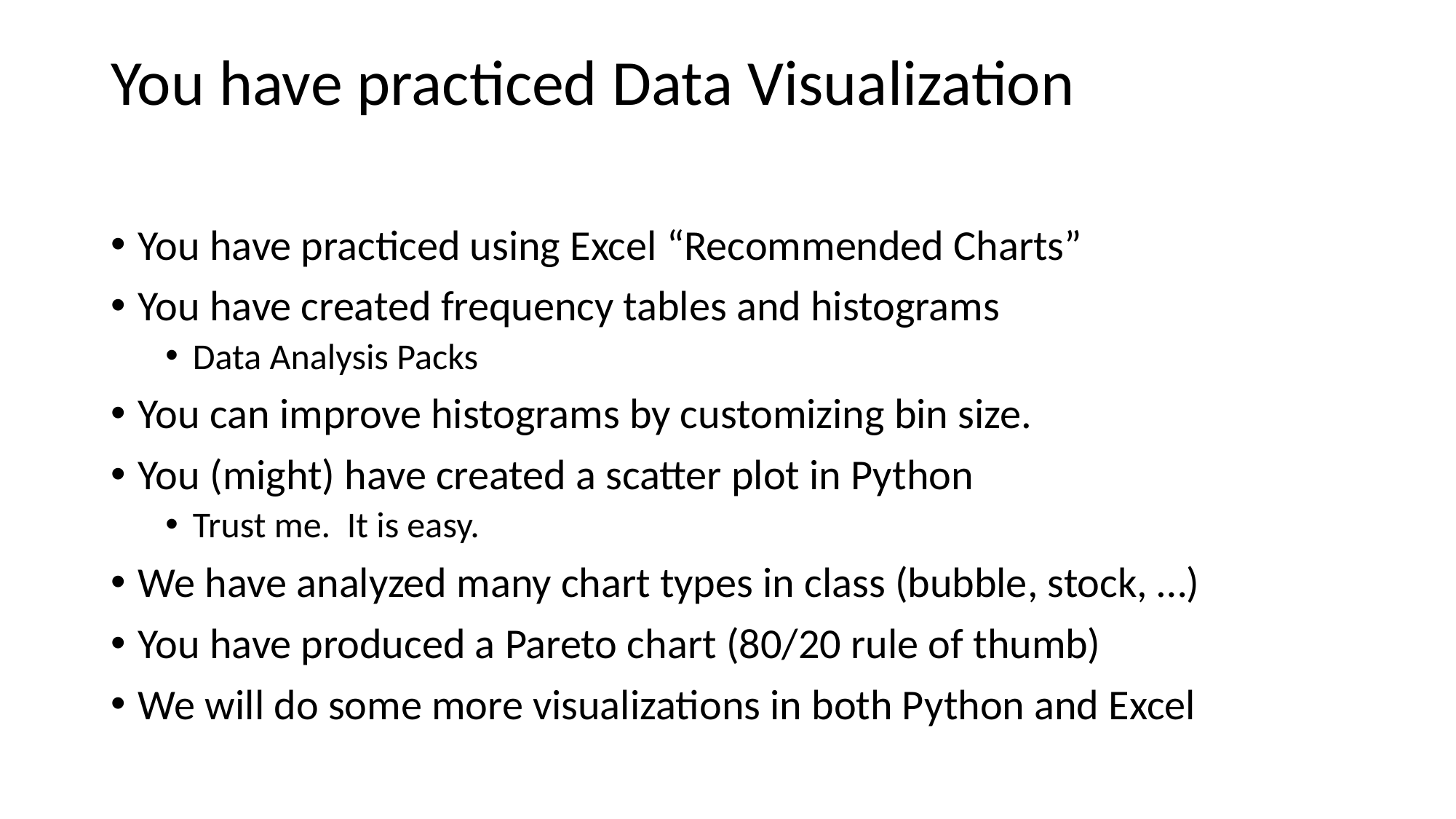

# You have practiced Data Visualization
You have practiced using Excel “Recommended Charts”
You have created frequency tables and histograms
Data Analysis Packs
You can improve histograms by customizing bin size.
You (might) have created a scatter plot in Python
Trust me.  It is easy.
We have analyzed many chart types in class (bubble, stock, …)
You have produced a Pareto chart (80/20 rule of thumb)
We will do some more visualizations in both Python and Excel